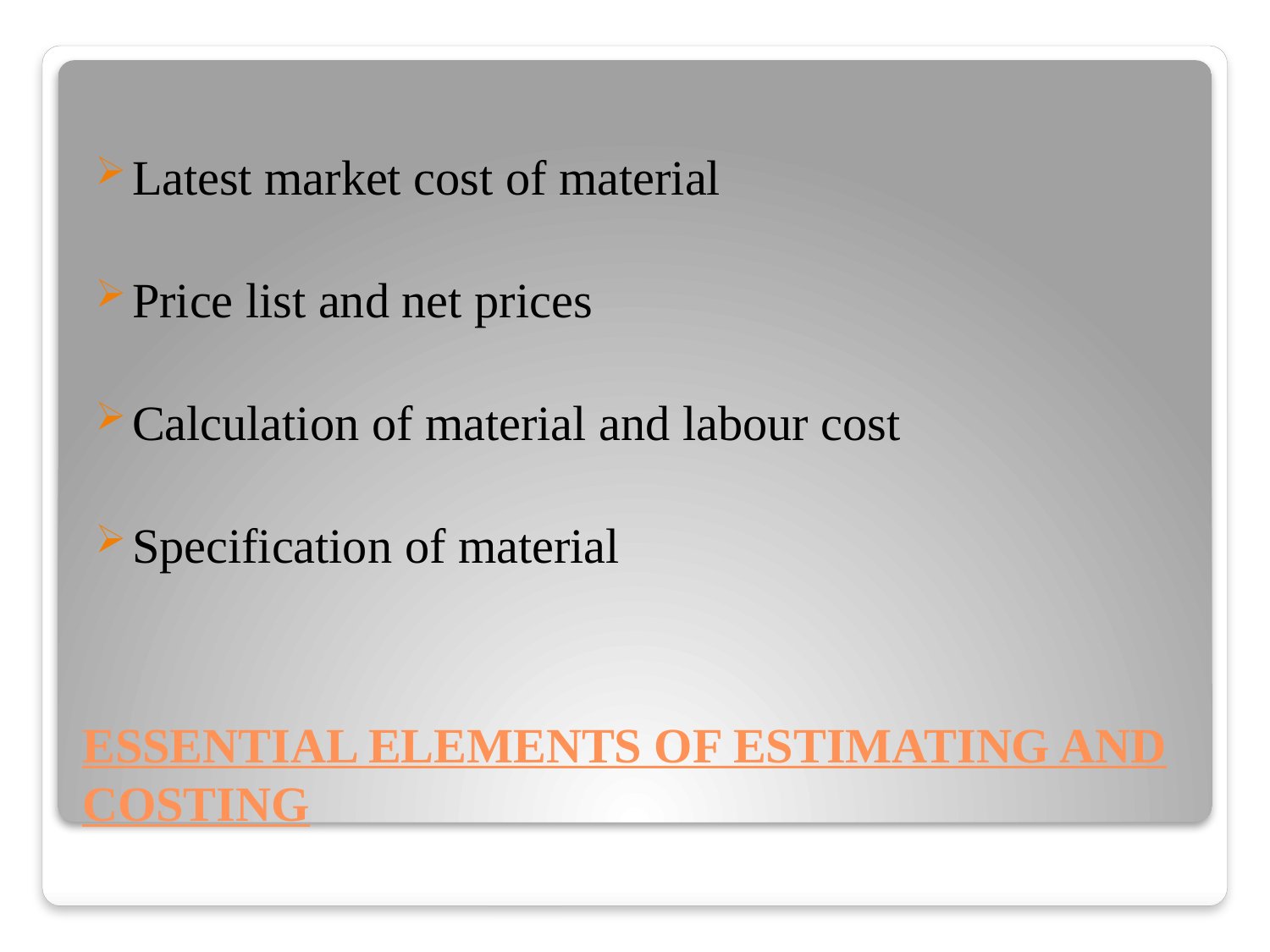

Latest market cost of material
Price list and net prices
Calculation of material and labour cost
Specification of material

# ESSENTIAL ELEMENTS OF ESTIMATING AND COSTING